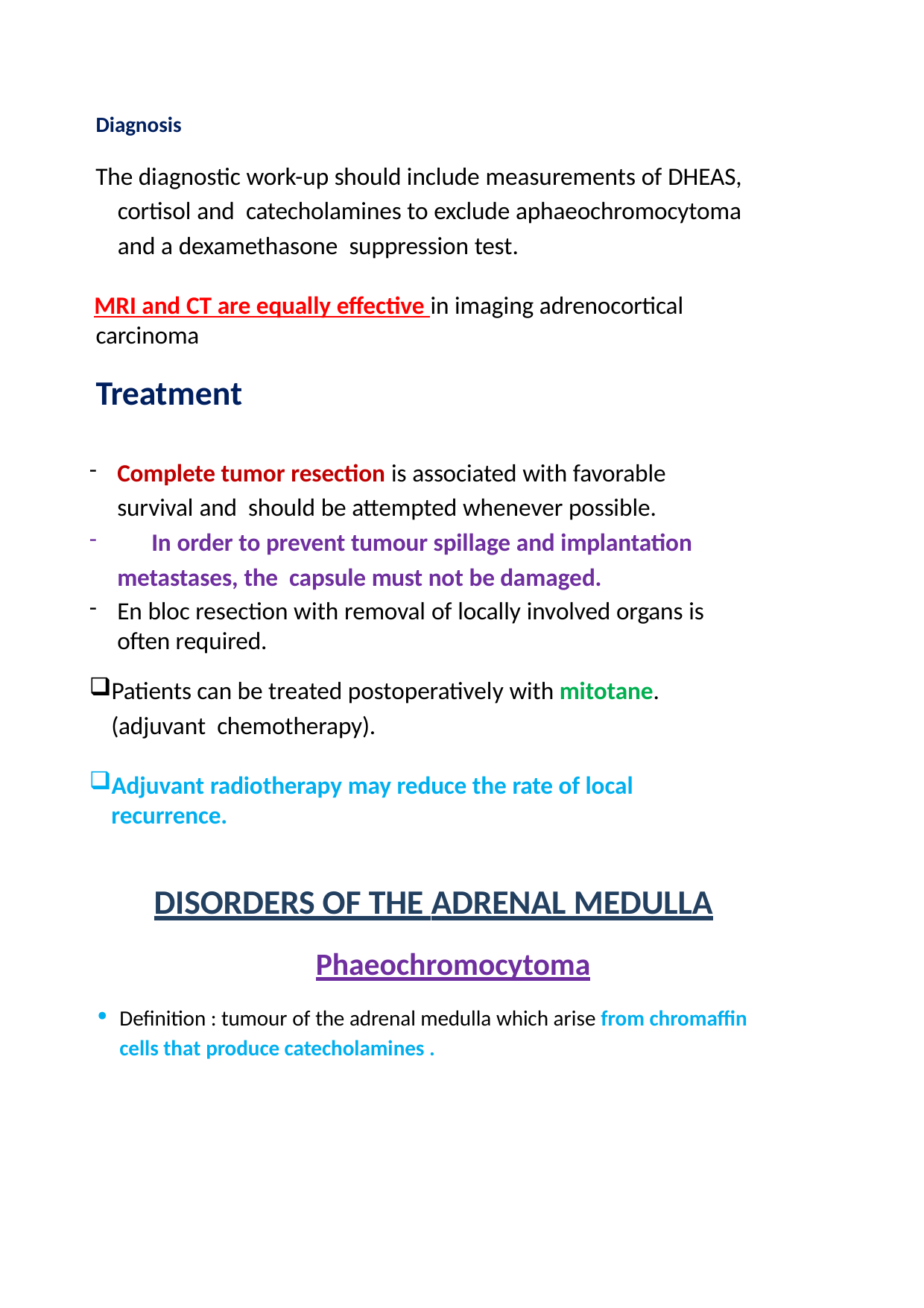

Diagnosis
The diagnostic work-up should include measurements of DHEAS, cortisol and  catecholamines to exclude aphaeochromocytoma and a dexamethasone  suppression test.

MRI and CT are equally effective in imaging adrenocortical carcinoma
Treatment
Complete tumor resection is associated with favorable survival and  should be attempted whenever possible.
	In order to prevent tumour spillage and implantation metastases, the  capsule must not be damaged.
En bloc resection with removal of locally involved organs is often required.
Patients can be treated postoperatively with mitotane.(adjuvant  chemotherapy).

Adjuvant radiotherapy may reduce the rate of local recurrence.

DISORDERS OF THE ADRENAL MEDULLA
Phaeochromocytoma
Definition : tumour of the adrenal medulla which arise from chromaffin  cells that produce catecholamines .